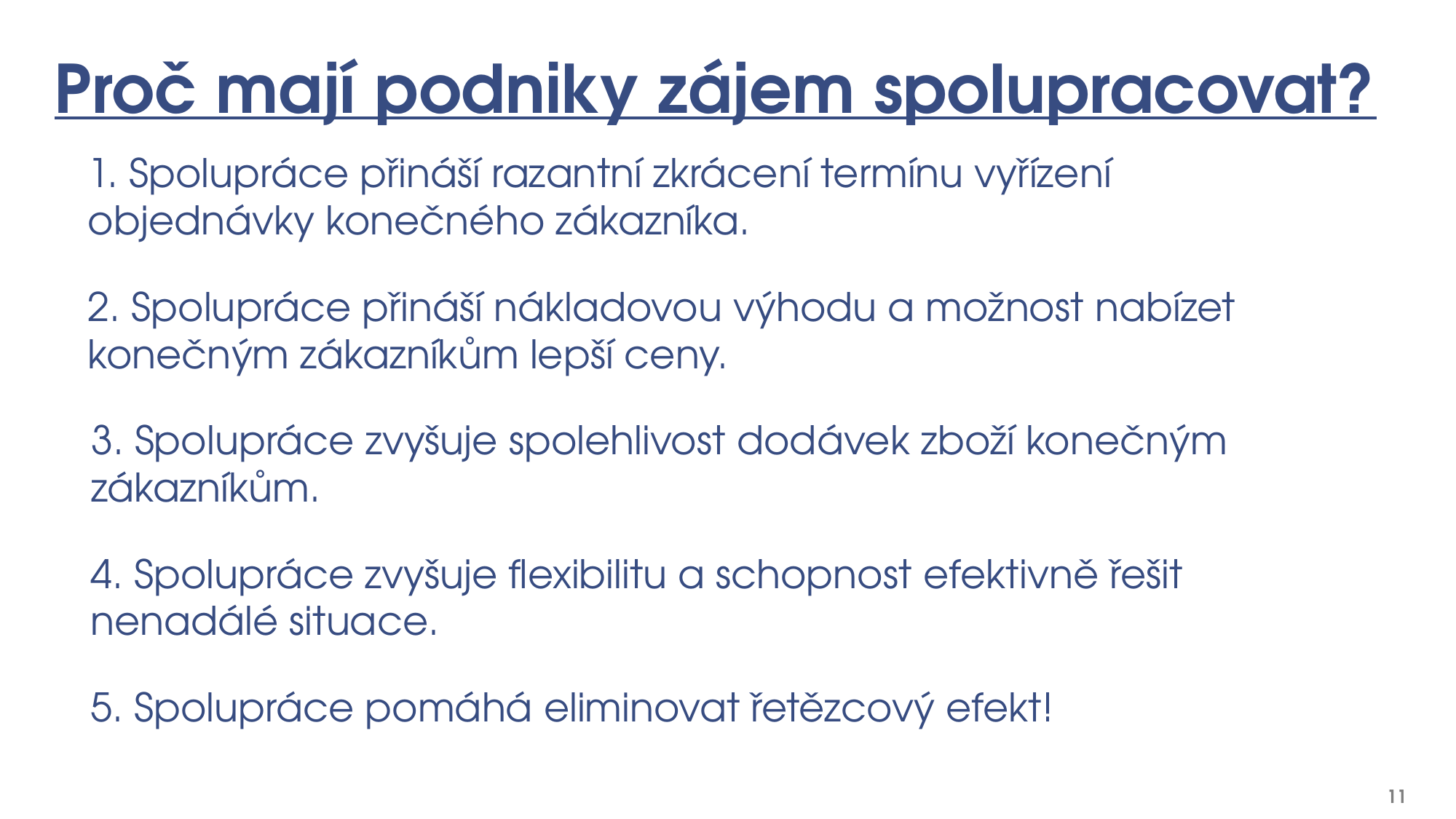

# Proč mají podniky zájem spolupracovat?
1. Spolupráce přináší razantní zkrácení termínu vyřízení objednávky konečného zákazníka.
2. Spolupráce přináší nákladovou výhodu a možnost nabízet konečným zákazníkům lepší ceny.
3. Spolupráce zvyšuje spolehlivost dodávek zboží konečným zákazníkům.
4. Spolupráce zvyšuje flexibilitu a schopnost efektivně řešit nenadálé situace.
5. Spolupráce pomáhá eliminovat řetězcový efekt!
11